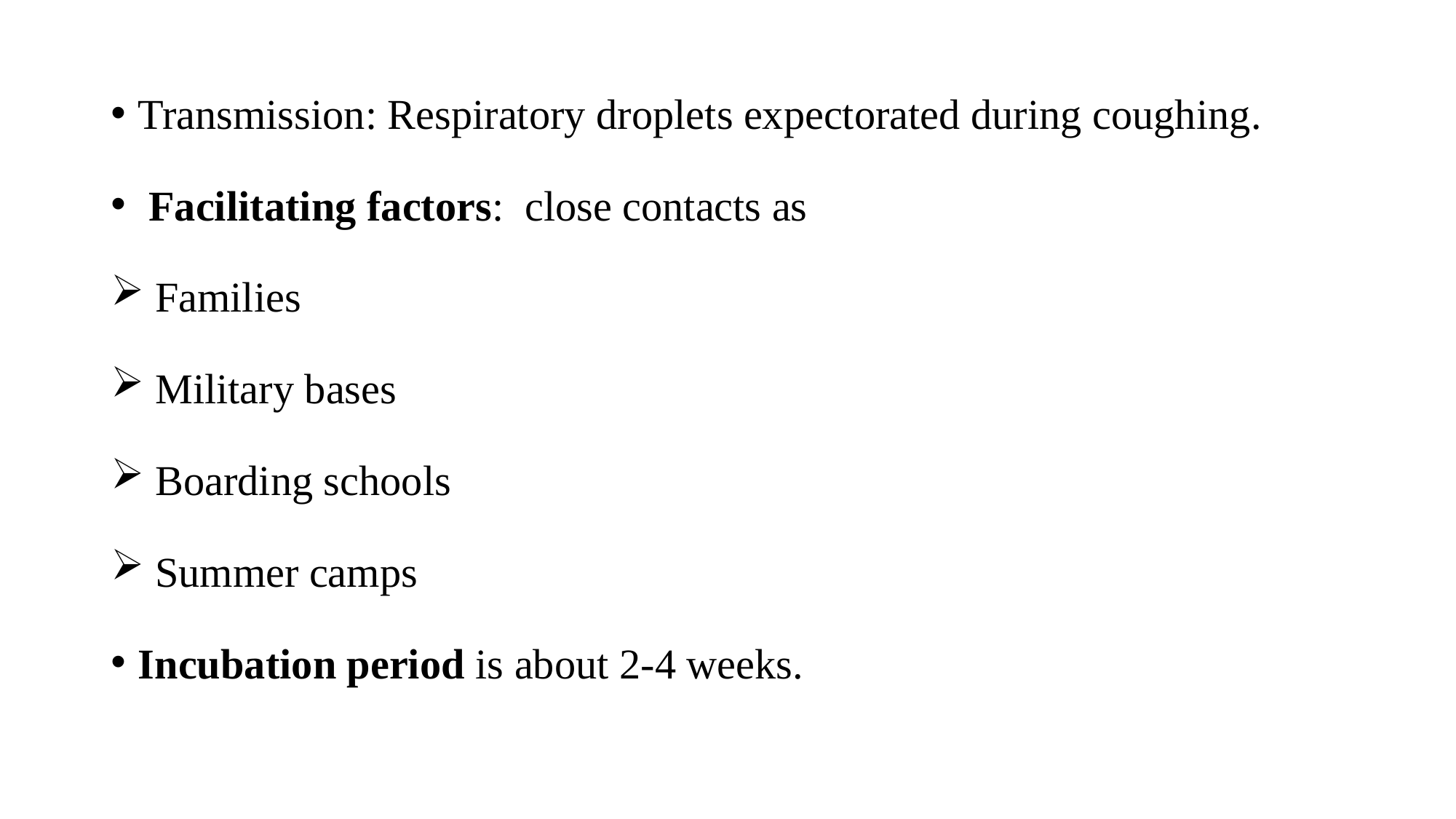

Transmission: Respiratory droplets expectorated during coughing.
 Facilitating factors:  close contacts as
 Families
 Military bases
 Boarding schools
 Summer camps
Incubation period is about 2-4 weeks.